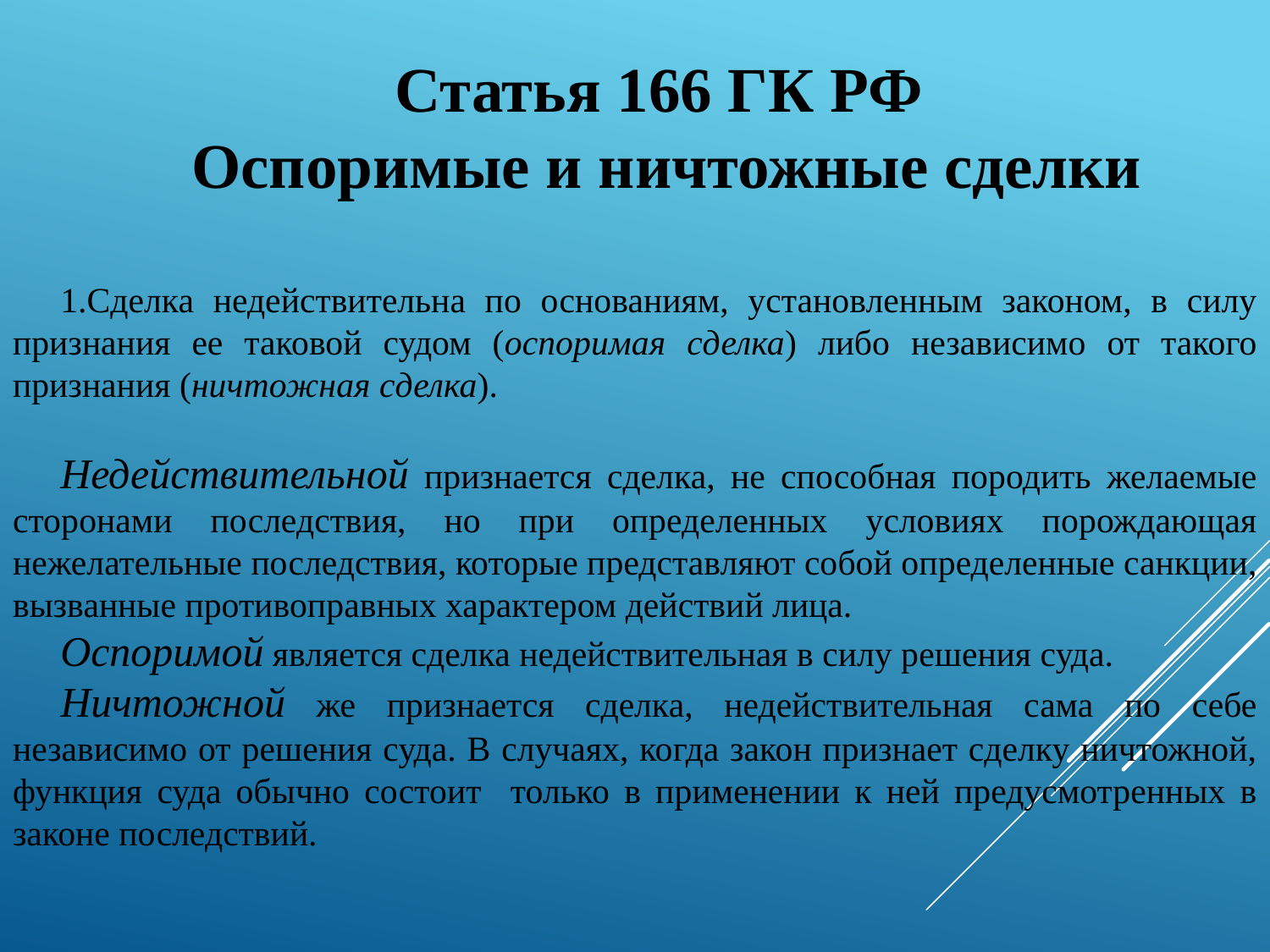

Статья 166 ГК РФ
 Оспоримые и ничтожные сделки

Сделка недействительна по основаниям, установленным законом, в силу признания ее таковой судом (оспоримая сделка) либо независимо от такого признания (ничтожная сделка).

Недействительной признается сделка, не способная породить желаемые сторонами последствия, но при определенных условиях порождающая нежелательные последствия, которые представляют собой определенные санкции, вызванные противоправных характером действий лица.
Оспоримой является сделка недействительная в силу решения суда.
Ничтожной же признается сделка, недействительная сама по себе независимо от решения суда. В случаях, когда закон признает сделку ничтожной, функция суда обычно состоит  только в применении к ней предусмотренных в законе последствий.